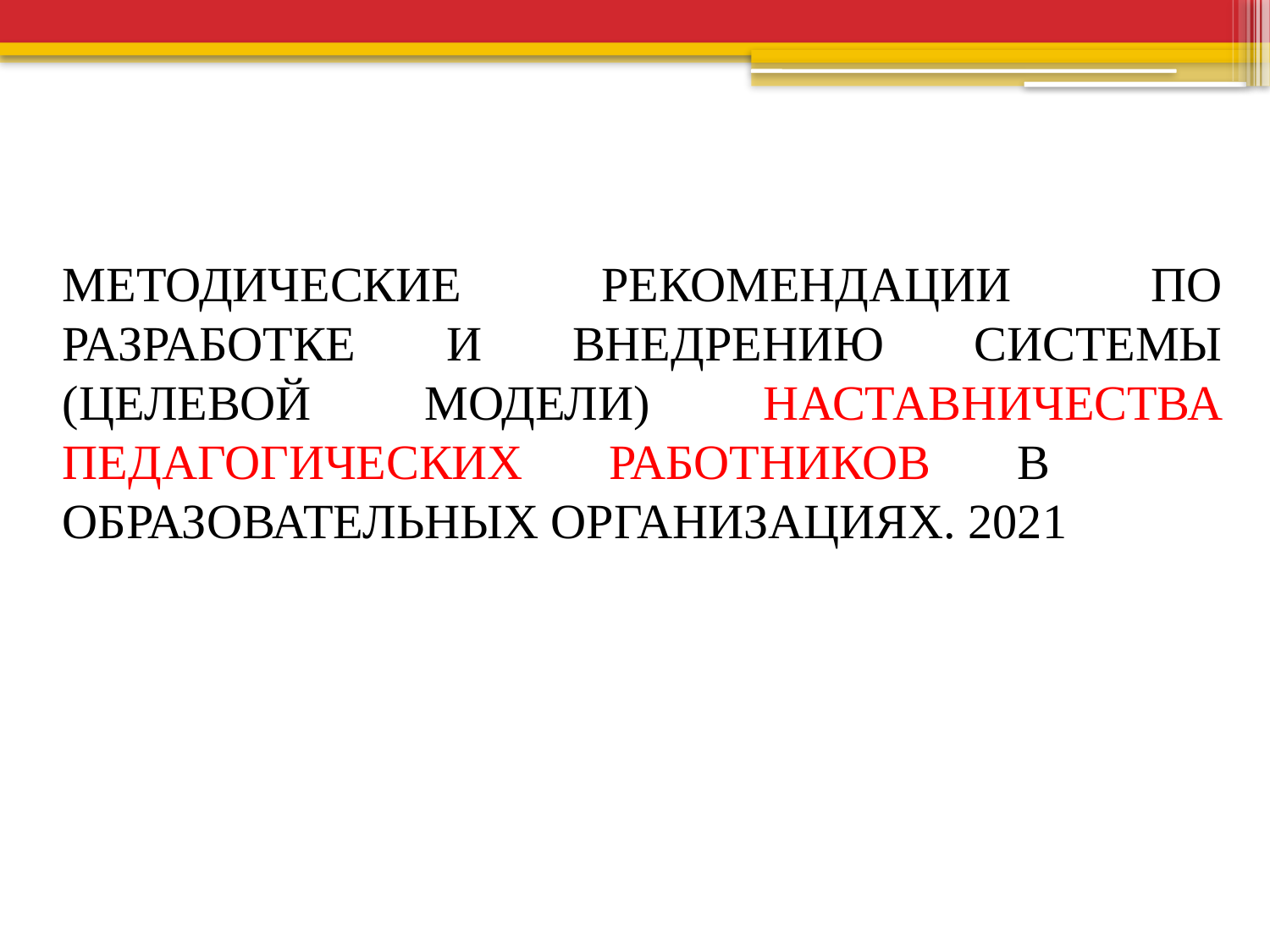

#
МЕТОДИЧЕСКИЕ РЕКОМЕНДАЦИИ ПО РАЗРАБОТКЕ И ВНЕДРЕНИЮ СИСТЕМЫ (ЦЕЛЕВОЙ МОДЕЛИ) НАСТАВНИЧЕСТВА ПЕДАГОГИЧЕСКИХ РАБОТНИКОВ В   ОБРАЗОВАТЕЛЬНЫХ ОРГАНИЗАЦИЯХ. 2021